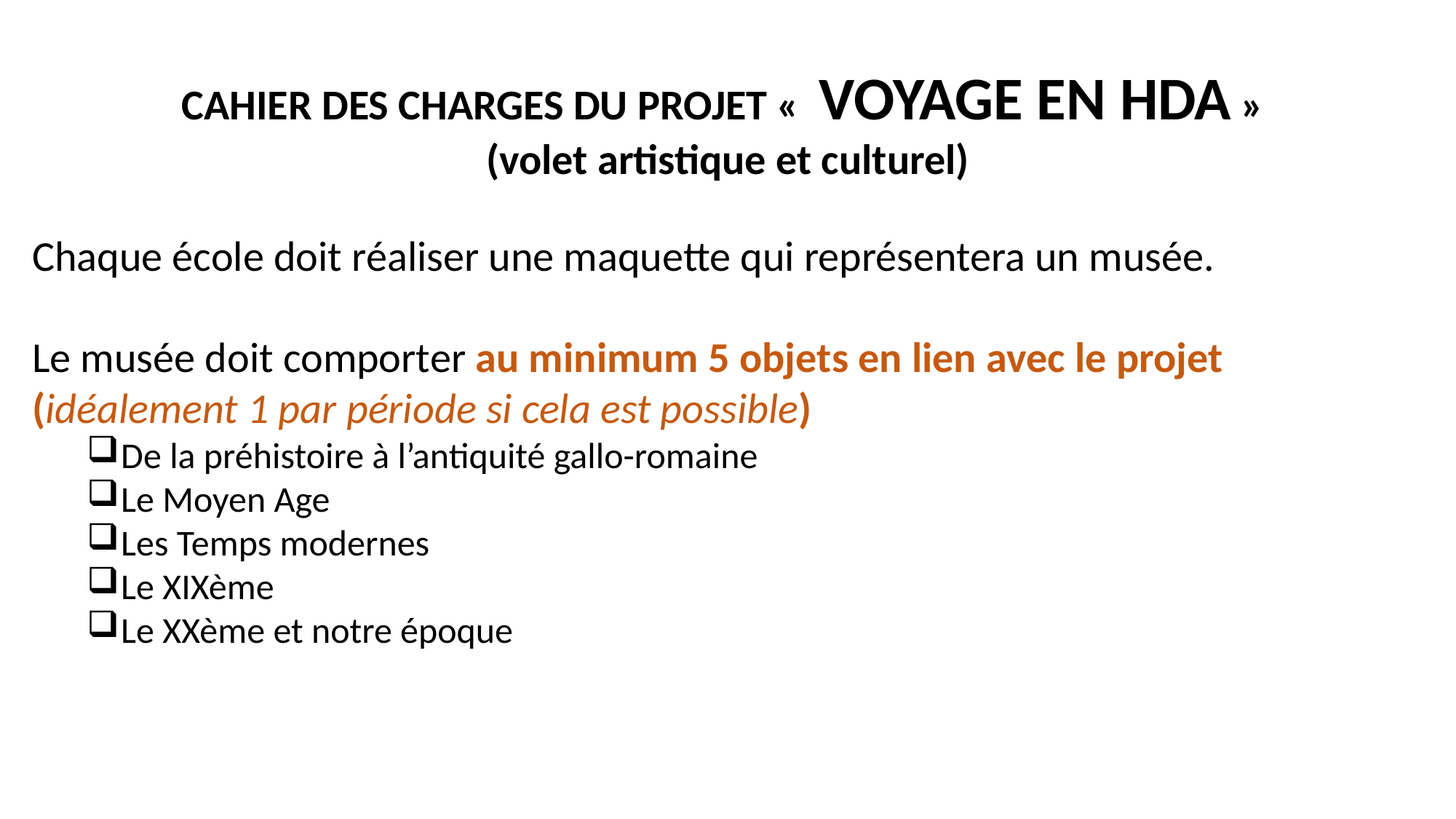

CAHIER DES CHARGES DU PROJET «  VOYAGE EN HDA »
(volet artistique et culturel)
Chaque école doit réaliser une maquette qui représentera un musée.

Le musée doit comporter au minimum 5 objets en lien avec le projet
(idéalement 1 par période si cela est possible)
De la préhistoire à l’antiquité gallo-romaine
Le Moyen Age
Les Temps modernes
Le XIXème
Le XXème et notre époque